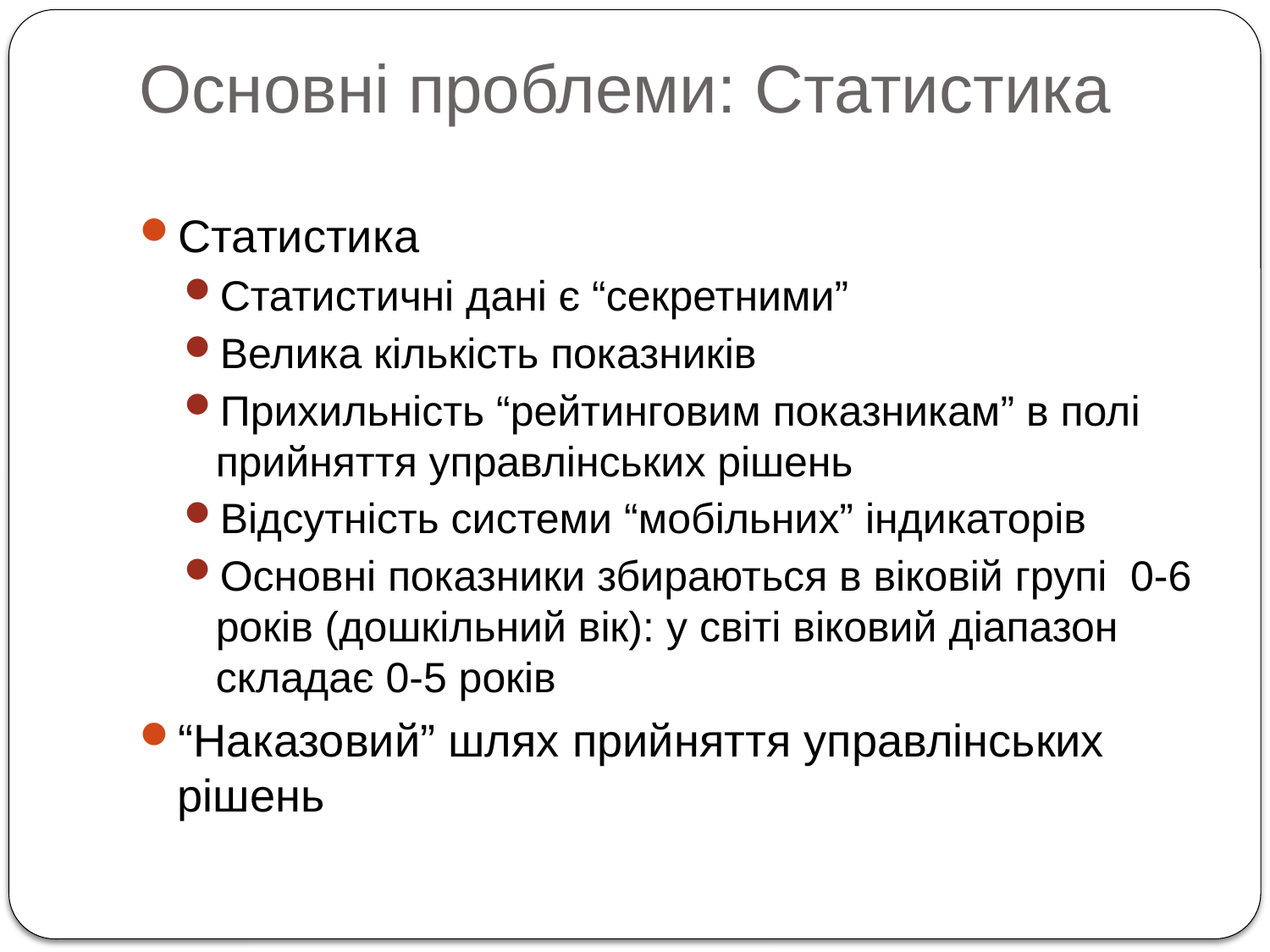

# Основні проблеми: Статистика
Статистика
Статистичні дані є “секретними”
Велика кількість показників
Прихильність “рейтинговим показникам” в полі прийняття управлінських рішень
Відсутність системи “мобільних” індикаторів
Основні показники збираються в віковій групі  0-6 років (дошкільний вік): у світі віковий діапазон складає 0-5 років
“Наказовий” шлях прийняття управлінських рішень